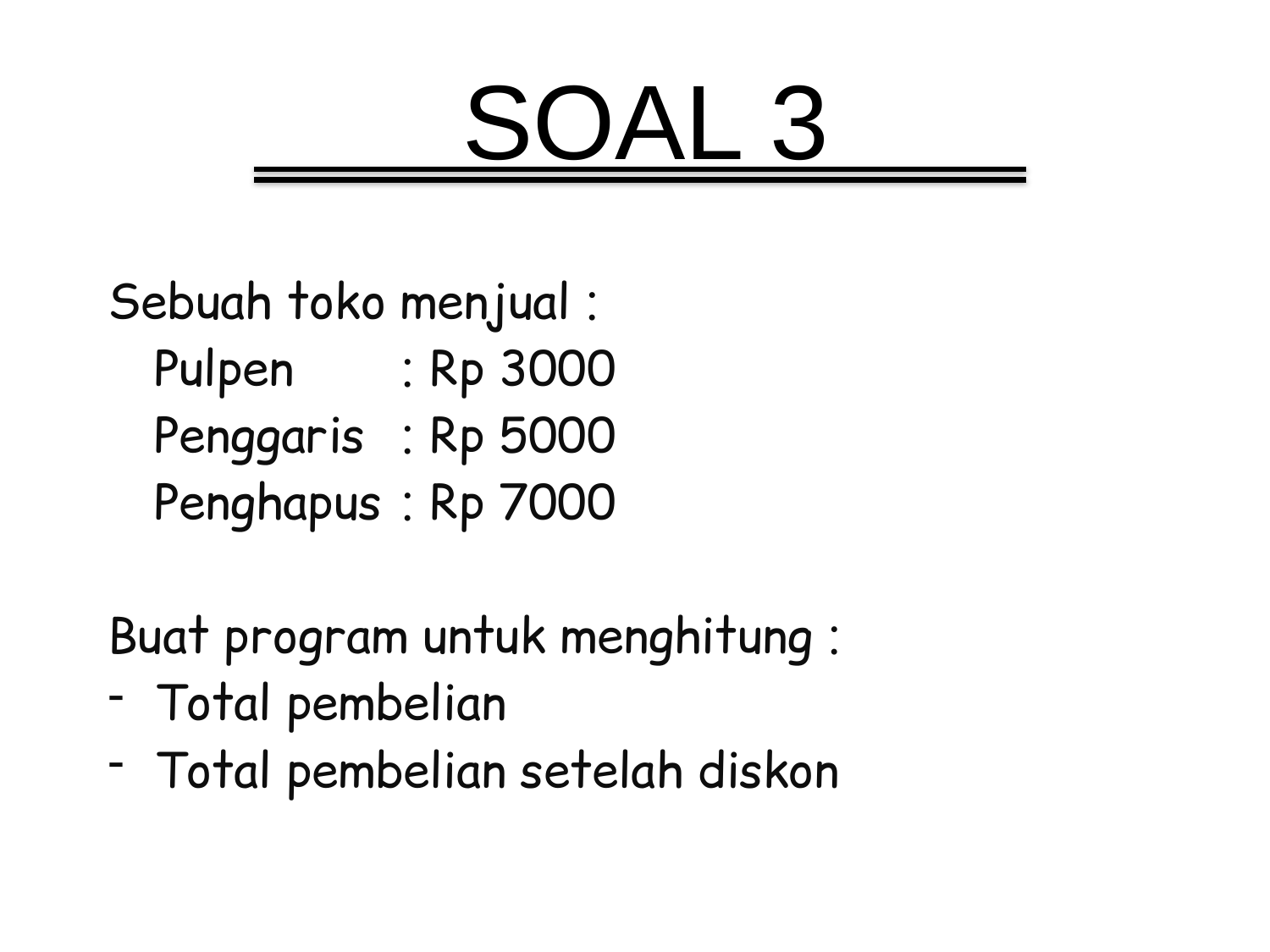

# SOAL 3
Sebuah toko menjual :
	Pulpen 		: Rp 3000
	Penggaris 	: Rp 5000
	Penghapus 	: Rp 7000

Buat program untuk menghitung :
Total pembelian
Total pembelian setelah diskon